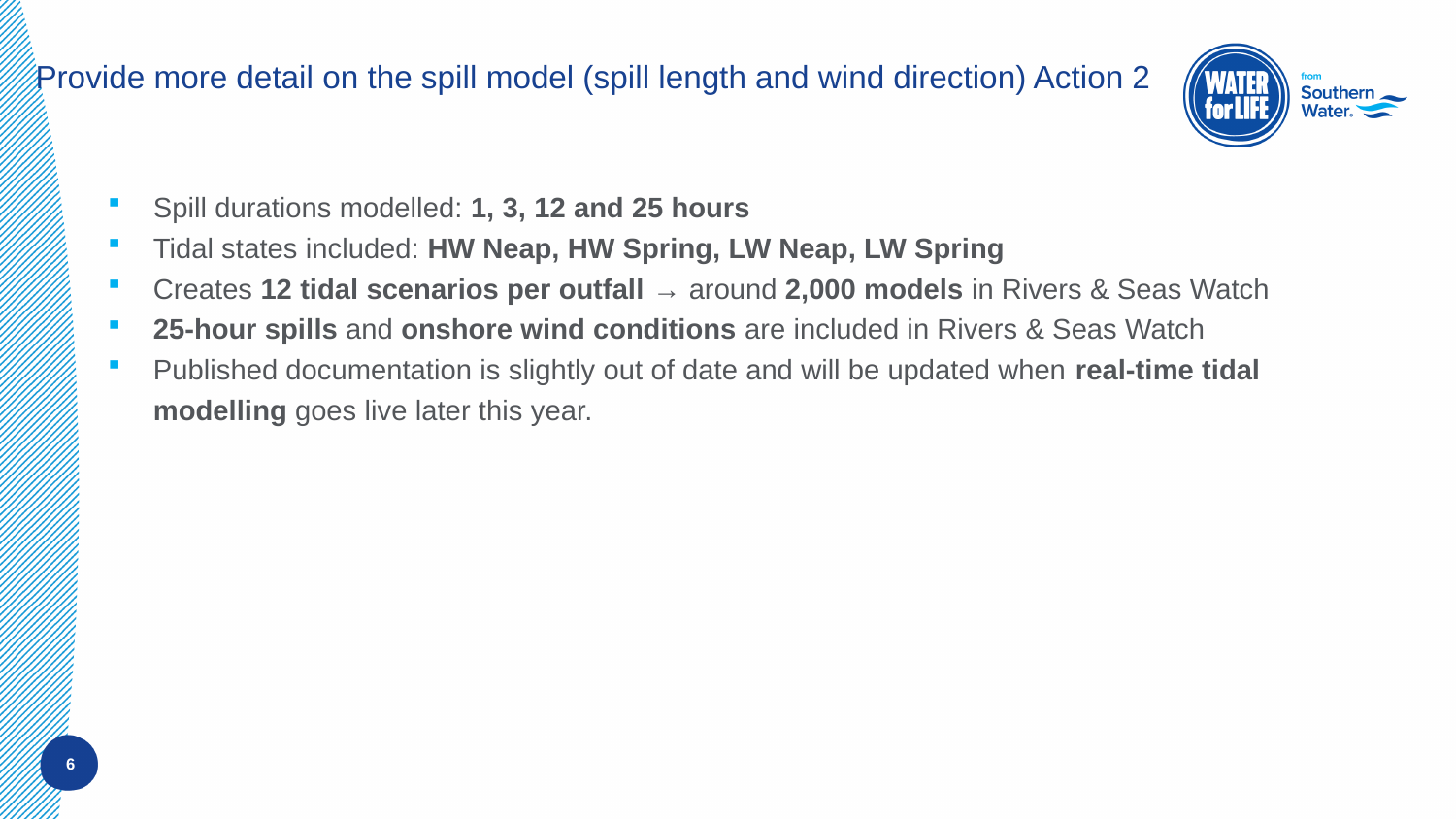

# Provide more detail on the spill model (spill length and wind direction) Action 2

Spill durations modelled: 1, 3, 12 and 25 hours
Tidal states included: HW Neap, HW Spring, LW Neap, LW Spring
Creates 12 tidal scenarios per outfall → around 2,000 models in Rivers & Seas Watch
25‑hour spills and onshore wind conditions are included in Rivers & Seas Watch
Published documentation is slightly out of date and will be updated when real‑time tidal modelling goes live later this year.

6